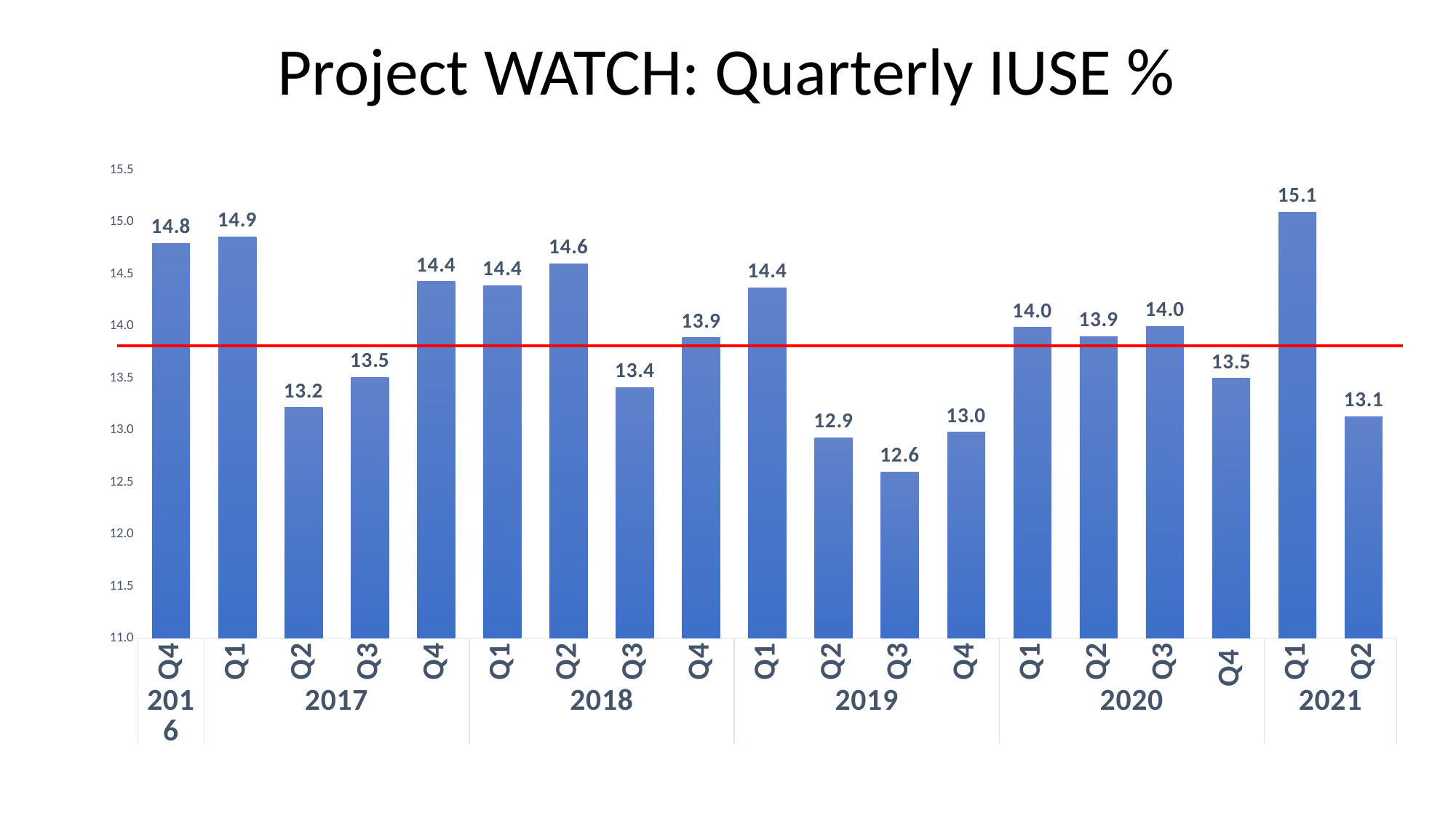

# Project WATCH: Quarterly IUSE %

### Chart

| Category |  |
|---|---|
| Q4 | 14.8 |
| Q1 | 14.86 |
| Q2 | 13.22 |
| Q3 | 13.51 |
| Q4 | 14.43 |
| Q1 | 14.39 |
| Q2 | 14.6 |
| Q3 | 13.41 |
| Q4 | 13.89 |
| Q1 | 14.37 |
| Q2 | 12.93 |
| Q3 | 12.6 |
| Q4 | 12.98 |
| Q1 | 13.99 |
| Q2 | 13.9 |
| Q3 | 14.0 |
| Q4  | 13.5 |
| Q1 | 15.1 |
| Q2 | 13.13 |